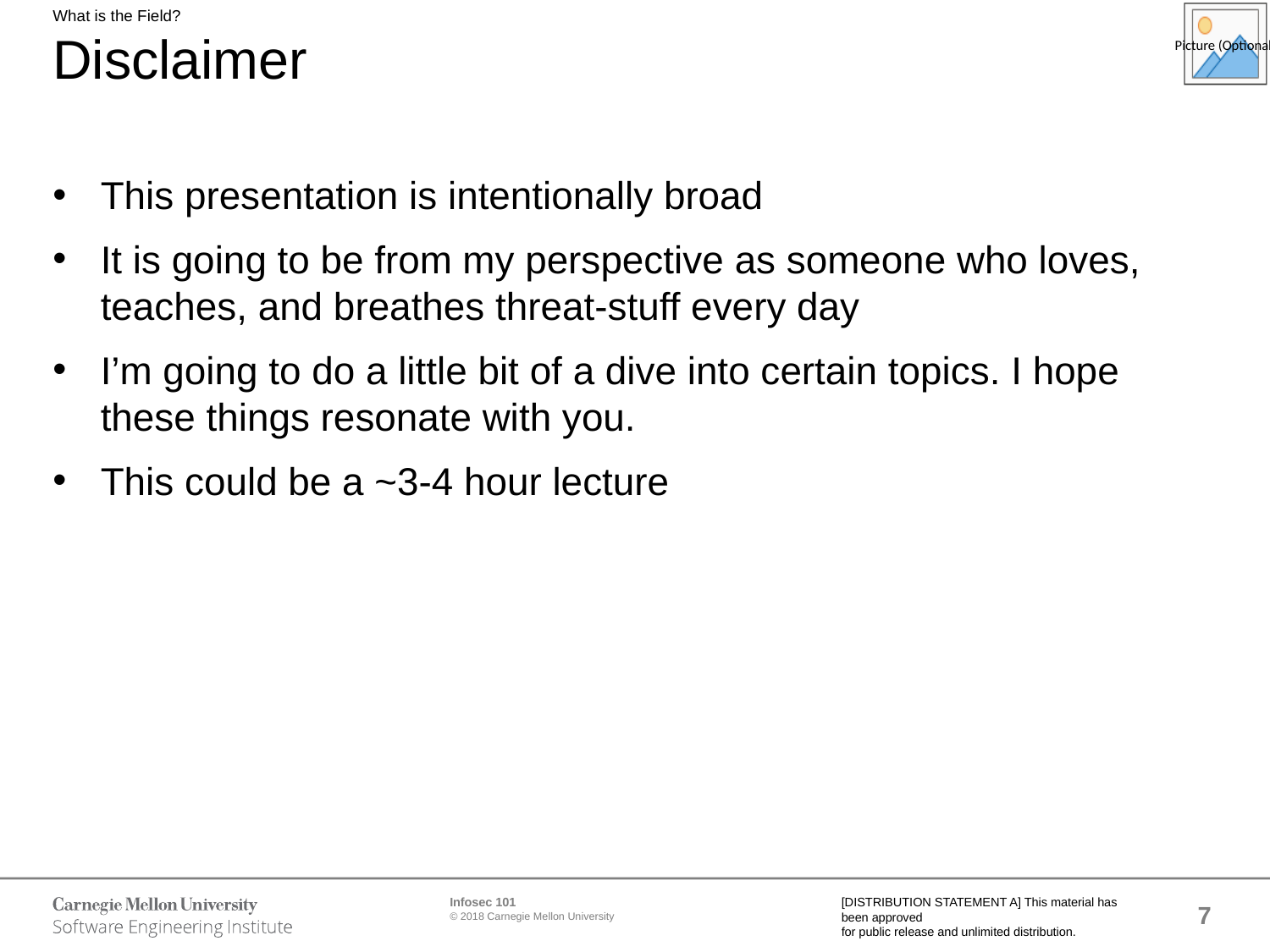

What is the Field?

# Disclaimer
This presentation is intentionally broad
It is going to be from my perspective as someone who loves, teaches, and breathes threat-stuff every day
I’m going to do a little bit of a dive into certain topics. I hope these things resonate with you.
This could be a ~3-4 hour lecture